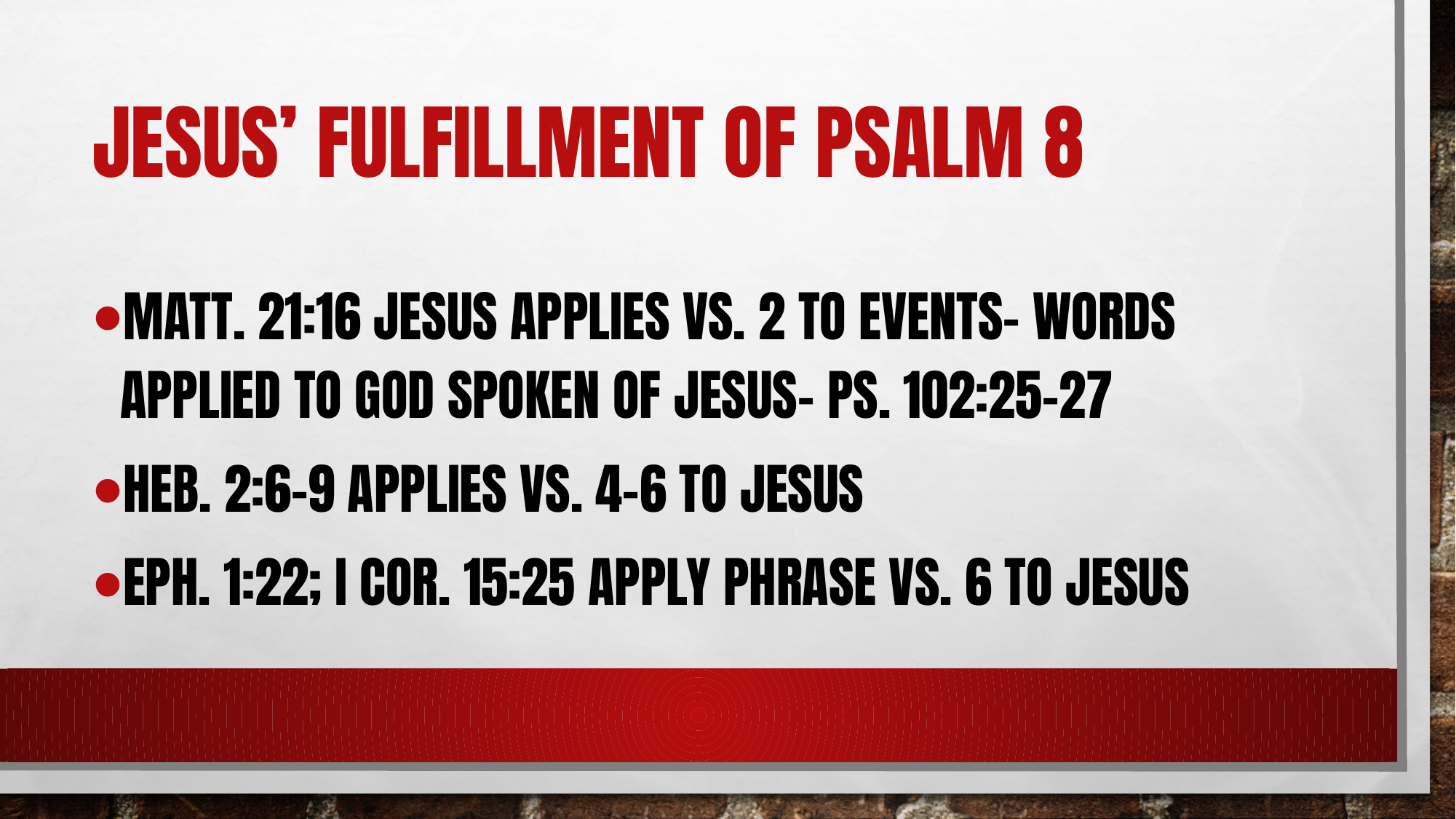

# Jesus’ Fulfillment of psalm 8
MAtt. 21:16 Jesus applies vs. 2 to events- Words applied to God spoken of Jesus- Ps. 102:25-27
Heb. 2:6-9 applies vs. 4-6 to Jesus
Eph. 1:22; I Cor. 15:25 apply phrase vs. 6 to Jesus